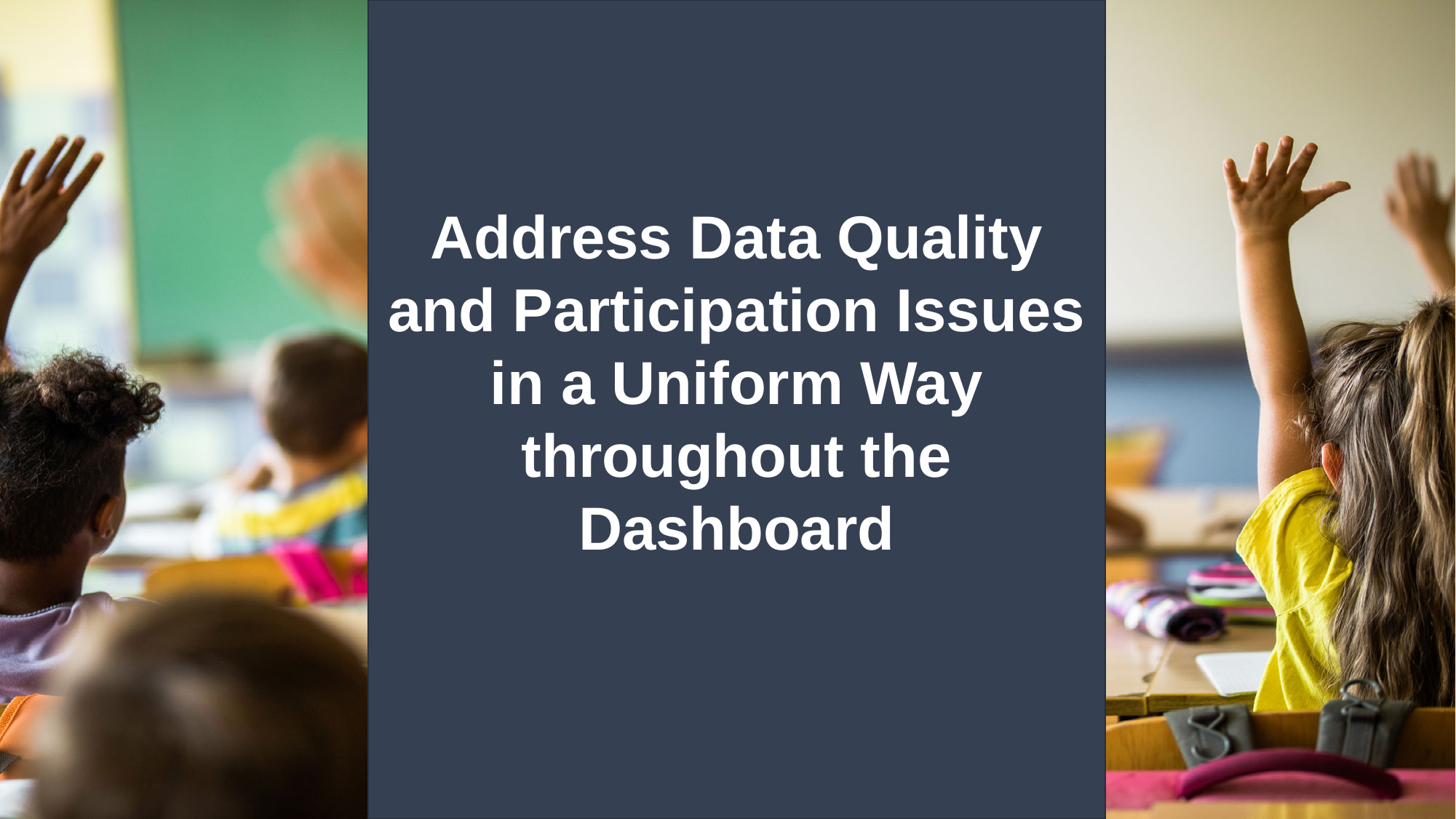

# Address Data Quality and Participation Issues in a Uniform Way throughout the Dashboard